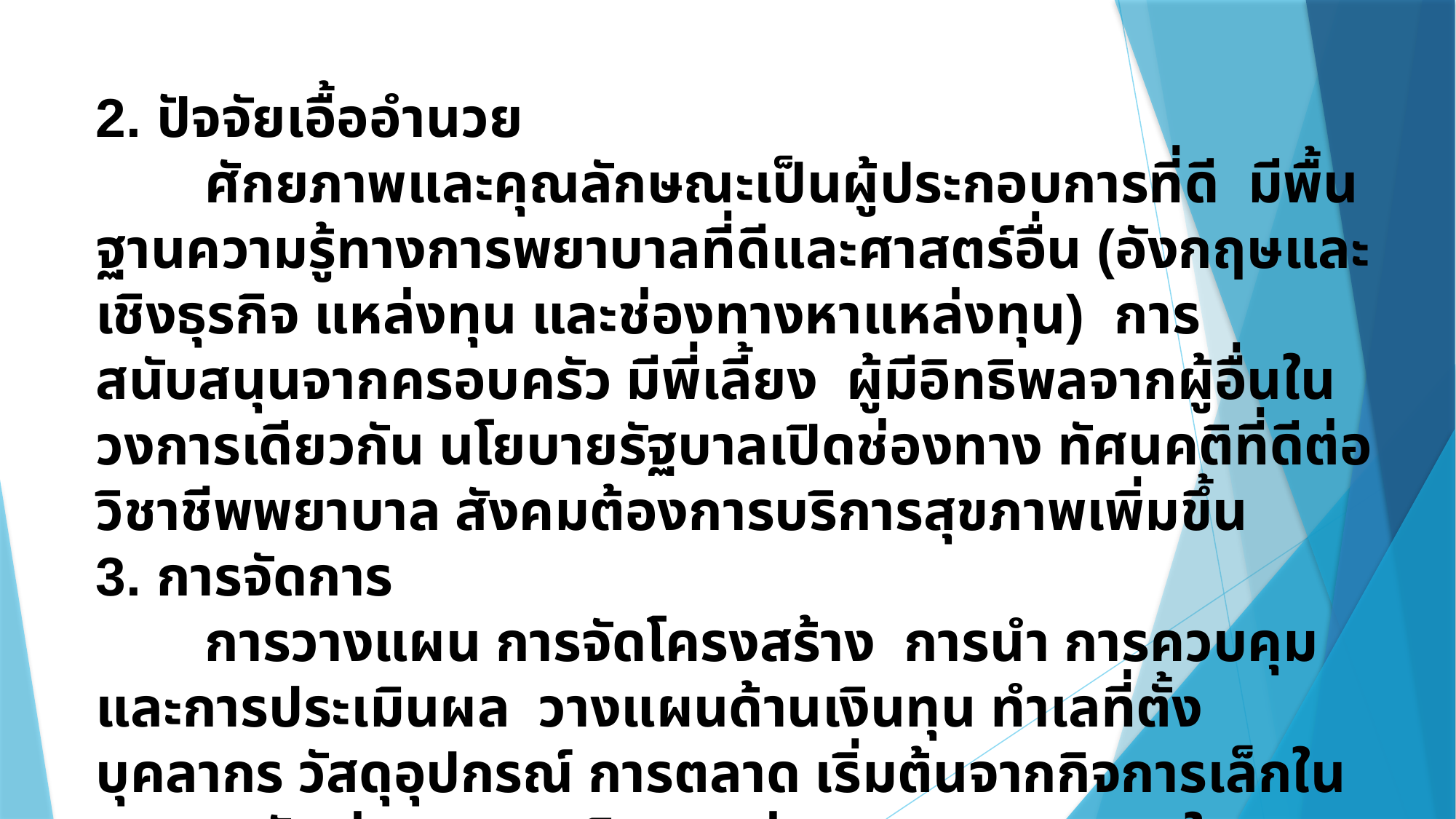

2. ปัจจัยเอื้ออำนวย
	ศักยภาพและคุณลักษณะเป็นผู้ประกอบการที่ดี  มีพื้นฐานความรู้ทางการพยาบาลที่ดีและศาสตร์อื่น (อังกฤษและเชิงธุรกิจ แหล่งทุน และช่องทางหาแหล่งทุน)  การสนับสนุนจากครอบครัว มีพี่เลี้ยง  ผู้มีอิทธิพลจากผู้อื่นในวงการเดียวกัน นโยบายรัฐบาลเปิดช่องทาง ทัศนคติที่ดีต่อวิชาชีพพยาบาล สังคมต้องการบริการสุขภาพเพิ่มขึ้น
3. การจัดการ
	การวางแผน การจัดโครงสร้าง  การนำ การควบคุมและการประเมินผล  วางแผนด้านเงินทุน ทำเลที่ตั้ง บุคลากร วัสดุอุปกรณ์ การตลาด เริ่มต้นจากกิจการเล็กในครอบครัว ต่อมาขยายกิจการ ค่าตอบแทน แรงจูงใจ  การประเมินผลผู้ใต้บังคับบัญชาและความพึงพอใจของลูกค้า